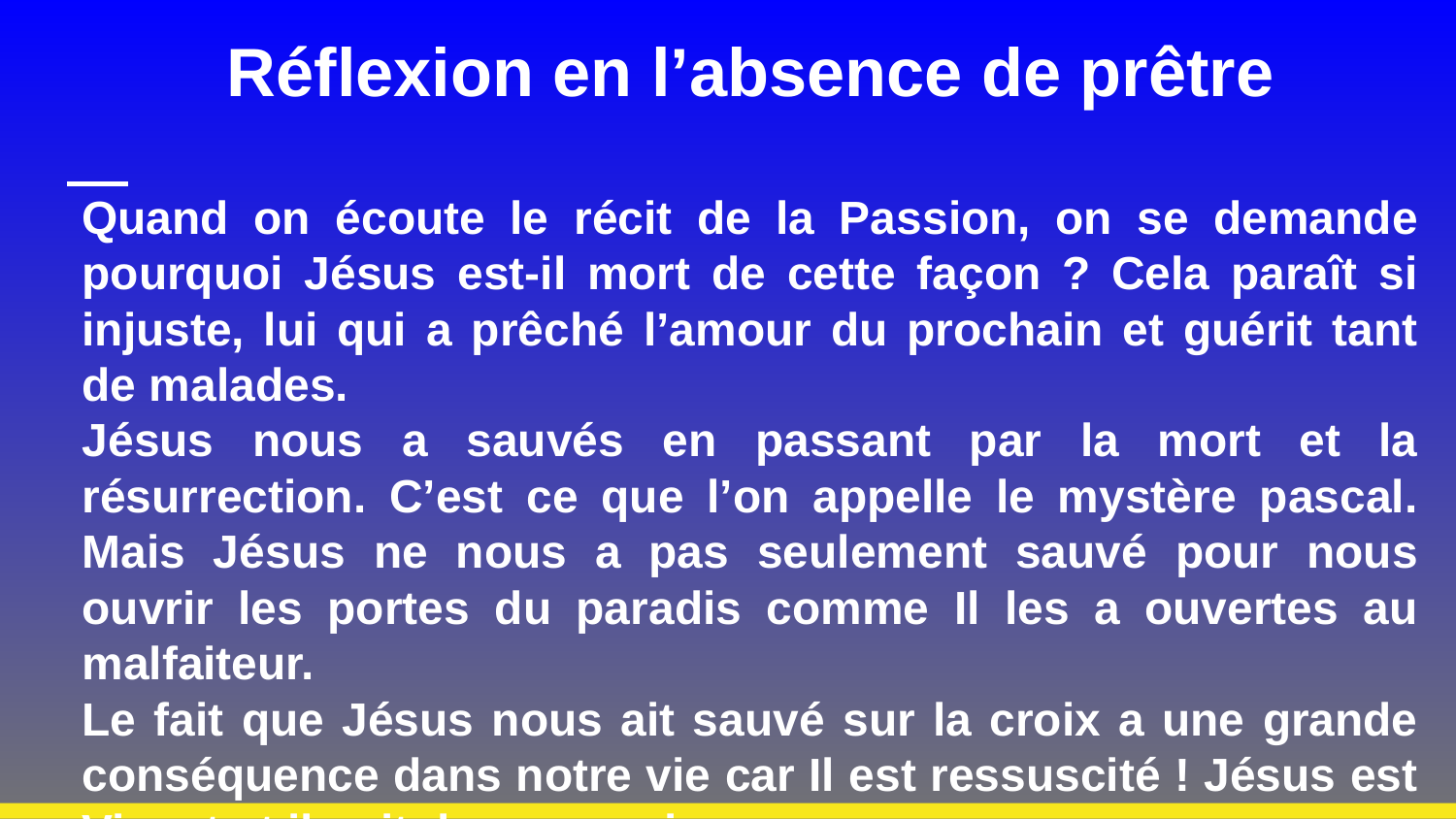

# Réflexion en l’absence de prêtre
Quand on écoute le récit de la Passion, on se demande pourquoi Jésus est-il mort de cette façon ? Cela paraît si injuste, lui qui a prêché l’amour du prochain et guérit tant de malades.
Jésus nous a sauvés en passant par la mort et la résurrection. C’est ce que l’on appelle le mystère pascal. Mais Jésus ne nous a pas seulement sauvé pour nous ouvrir les portes du paradis comme Il les a ouvertes au malfaiteur.
Le fait que Jésus nous ait sauvé sur la croix a une grande conséquence dans notre vie car Il est ressuscité ! Jésus est Vivant et il agit dans nos vies.